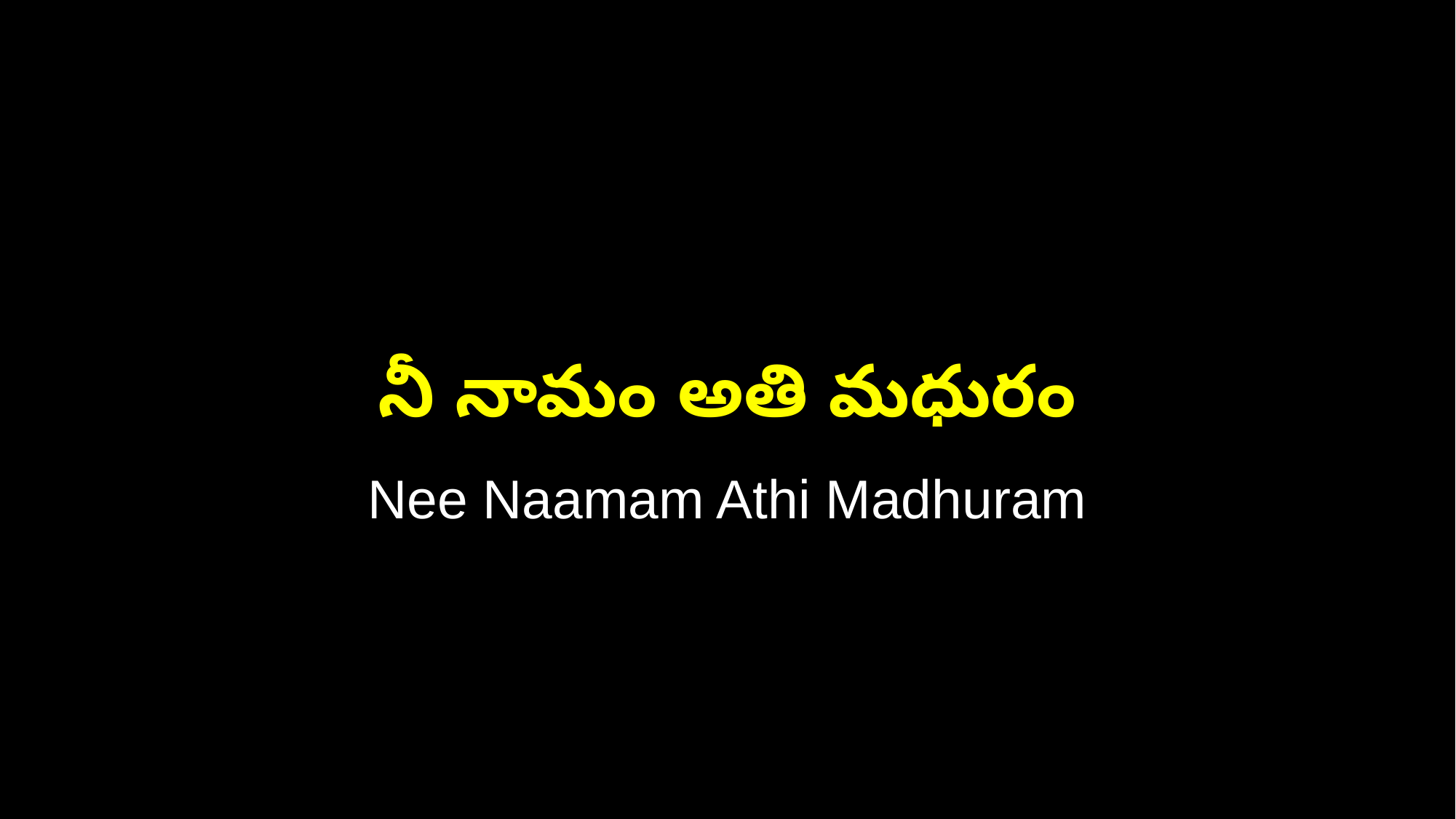

నీ నామం అతి మధురం
Nee Naamam Athi Madhuram